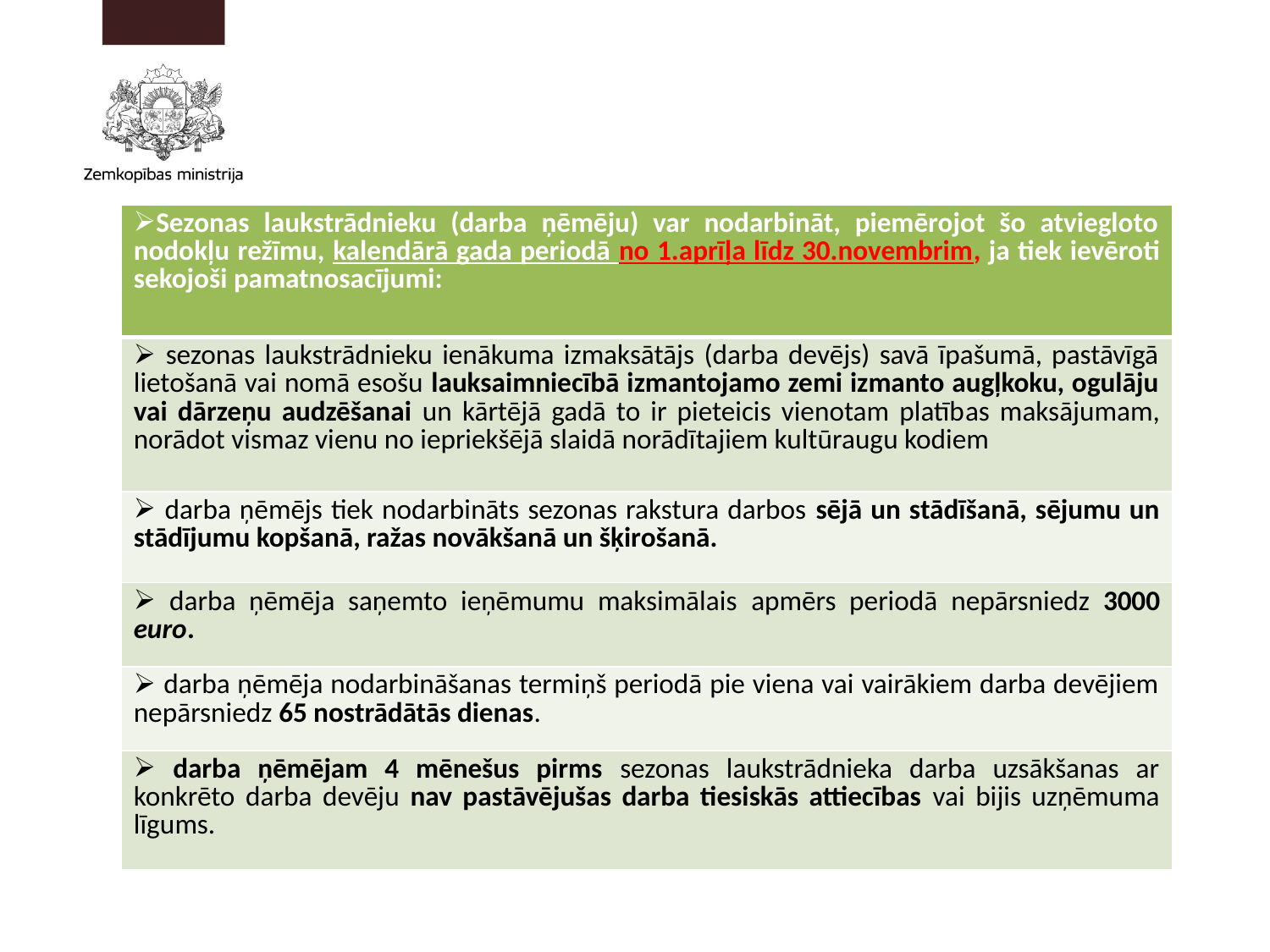

| Sezonas laukstrādnieku (darba ņēmēju) var nodarbināt, piemērojot šo atviegloto nodokļu režīmu, kalendārā gada periodā no 1.aprīļa līdz 30.novembrim, ja tiek ievēroti sekojoši pamatnosacījumi: |
| --- |
| sezonas laukstrādnieku ienākuma izmaksātājs (darba devējs) savā īpašumā, pastāvīgā lietošanā vai nomā esošu lauksaimniecībā izmantojamo zemi izmanto augļkoku, ogulāju vai dārzeņu audzēšanai un kārtējā gadā to ir pieteicis vienotam platības maksājumam, norādot vismaz vienu no iepriekšējā slaidā norādītajiem kultūraugu kodiem |
| darba ņēmējs tiek nodarbināts sezonas rakstura darbos sējā un stādīšanā, sējumu un stādījumu kopšanā, ražas novākšanā un šķirošanā. |
| darba ņēmēja saņemto ieņēmumu maksimālais apmērs periodā nepārsniedz 3000 euro. |
| darba ņēmēja nodarbināšanas termiņš periodā pie viena vai vairākiem darba devējiem nepārsniedz 65 nostrādātās dienas. |
| darba ņēmējam 4 mēnešus pirms sezonas laukstrādnieka darba uzsākšanas ar konkrēto darba devēju nav pastāvējušas darba tiesiskās attiecības vai bijis uzņēmuma līgums. |